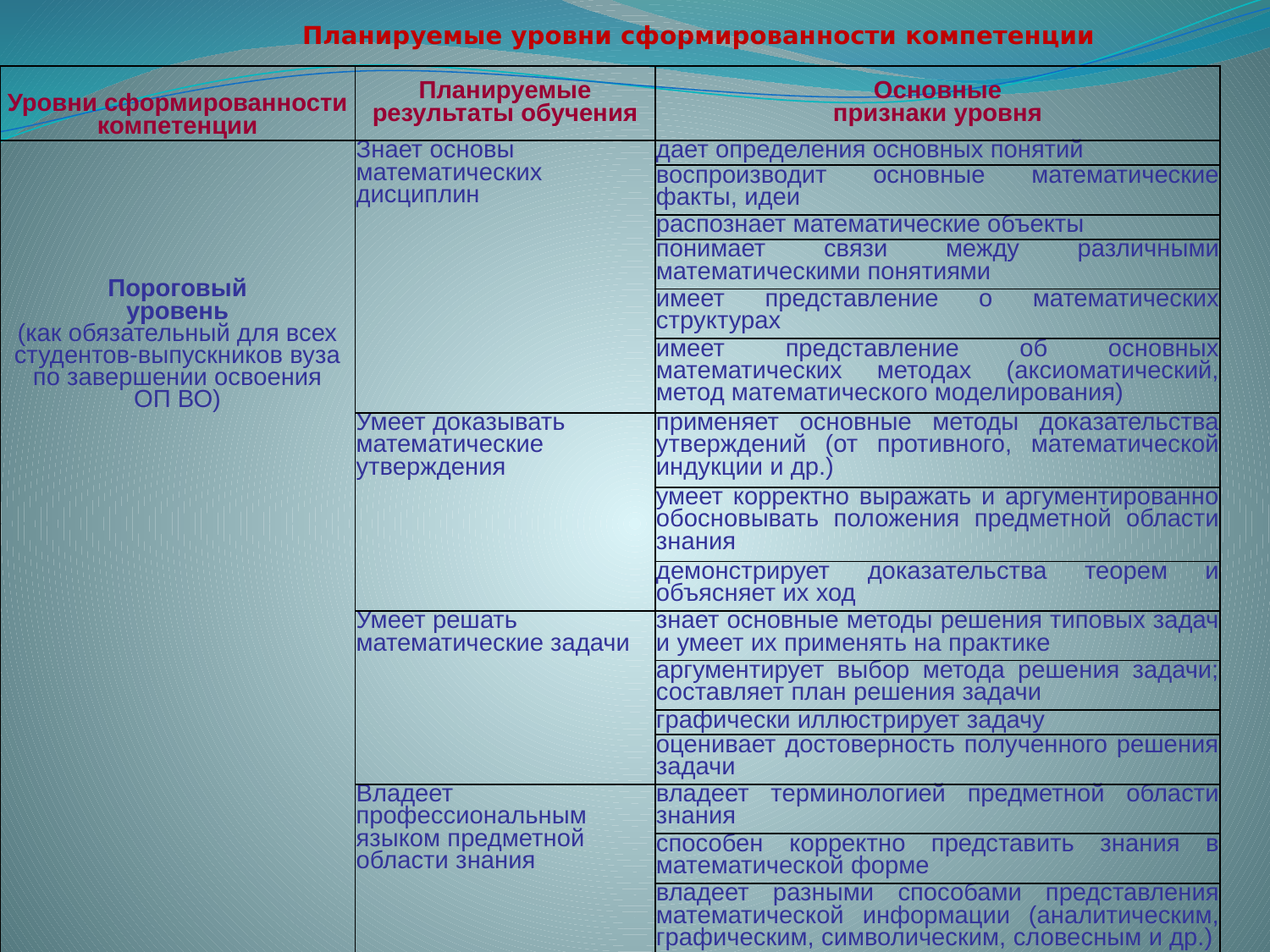

Планируемые уровни сформированности компетенции
| Уровни сформированности компетенции | Планируемые результаты обучения | Основные признаки уровня |
| --- | --- | --- |
| Пороговый уровень (как обязательный для всех студентов-выпускников вуза по завершении освоения ОП ВО) | Знает основы математических дисциплин | дает определения основных понятий |
|  |  | воспроизводит основные математические факты, идеи |
|  |  | распознает математические объекты |
|  |  | понимает связи между различными математическими понятиями |
|  |  | имеет представление о математических структурах |
|  |  | имеет представление об основных математических методах (аксиоматический, метод математического моделирования) |
|  | Умеет доказывать математические утверждения | применяет основные методы доказательства утверждений (от противного, математической индукции и др.) |
|  |  | умеет корректно выражать и аргументированно обосновывать положения предметной области знания |
|  |  | демонстрирует доказательства теорем и объясняет их ход |
|  | Умеет решать математические задачи | знает основные методы решения типовых задач и умеет их применять на практике |
|  |  | аргументирует выбор метода решения задачи; составляет план решения задачи |
|  |  | графически иллюстрирует задачу |
|  |  | оценивает достоверность полученного решения задачи |
|  | Владеет профессиональным языком предметной области знания | владеет терминологией предметной области знания |
|  |  | способен корректно представить знания в математической форме |
|  |  | владеет разными способами представления математической информации (аналитическим, графическим, символическим, словесным и др.) |
|  |  | интерпретирует знания предметной области |